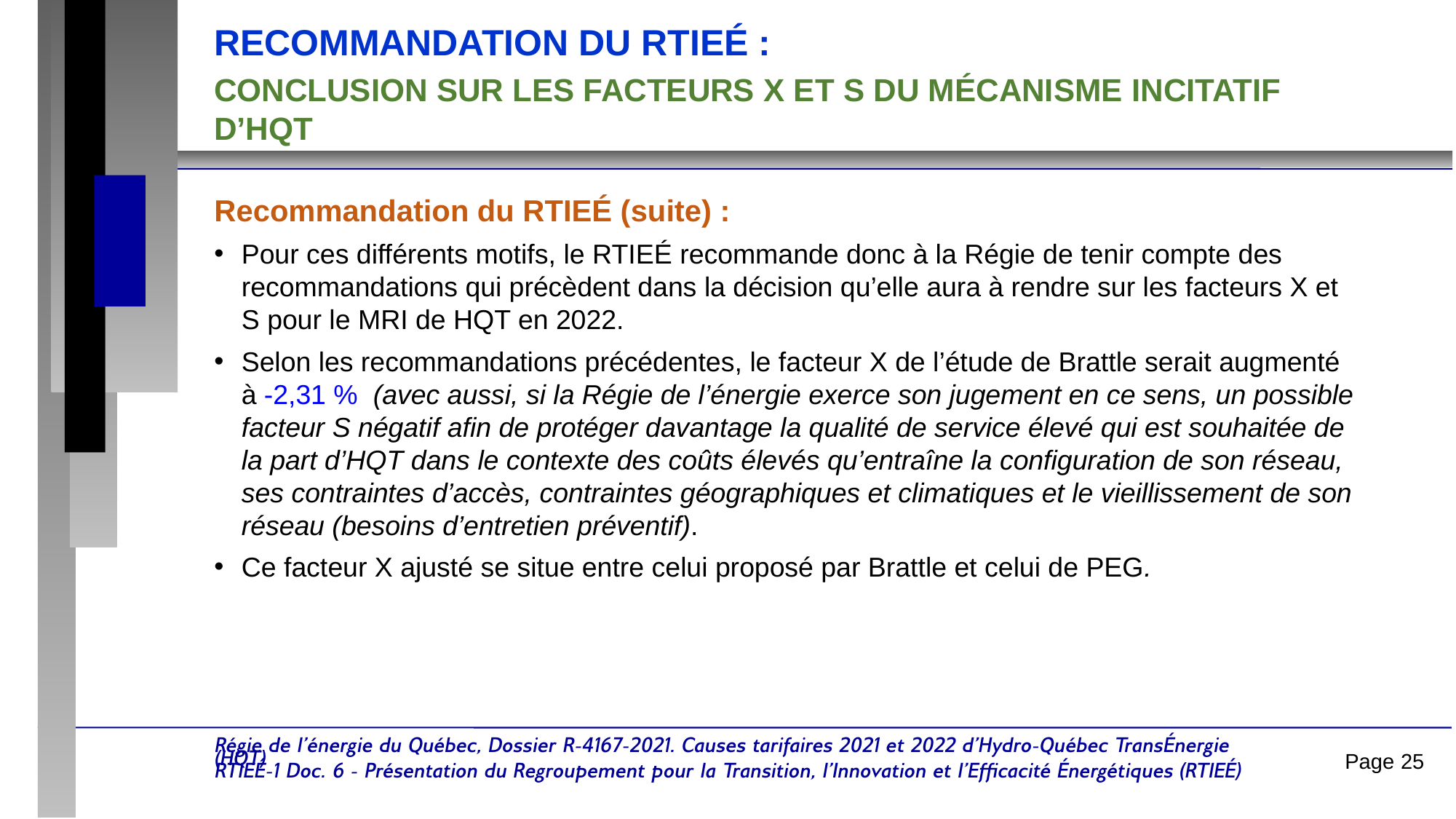

Recommandation du RTIEÉ :
Conclusion sur les facteurs X et S du Mécanisme incitatif d’HQT
Recommandation du RTIEÉ (suite) :
Pour ces différents motifs, le RTIEÉ recommande donc à la Régie de tenir compte des recommandations qui précèdent dans la décision qu’elle aura à rendre sur les facteurs X et S pour le MRI de HQT en 2022.
Selon les recommandations précédentes, le facteur X de l’étude de Brattle serait augmenté à -2,31 %  (avec aussi, si la Régie de l’énergie exerce son jugement en ce sens, un possible
facteur S négatif afin de protéger davantage la qualité de service élevé qui est souhaitée de la part d’HQT dans le contexte des coûts élevés qu’entraîne la configuration de son réseau, ses contraintes d’accès, contraintes géographiques et climatiques et le vieillissement de son réseau (besoins d’entretien préventif).
Ce facteur X ajusté se situe entre celui proposé par Brattle et celui de PEG.

Régie de l’énergie du Québec, Dossier R-4167-2021. Causes tarifaires 2021 et 2022 d’Hydro-Québec TransÉnergie (HQT)
RTIEÉ-1 Doc. 6 - Présentation du Regroupement pour la Transition, l’Innovation et l’Efficacité Énergétiques (RTIEÉ)